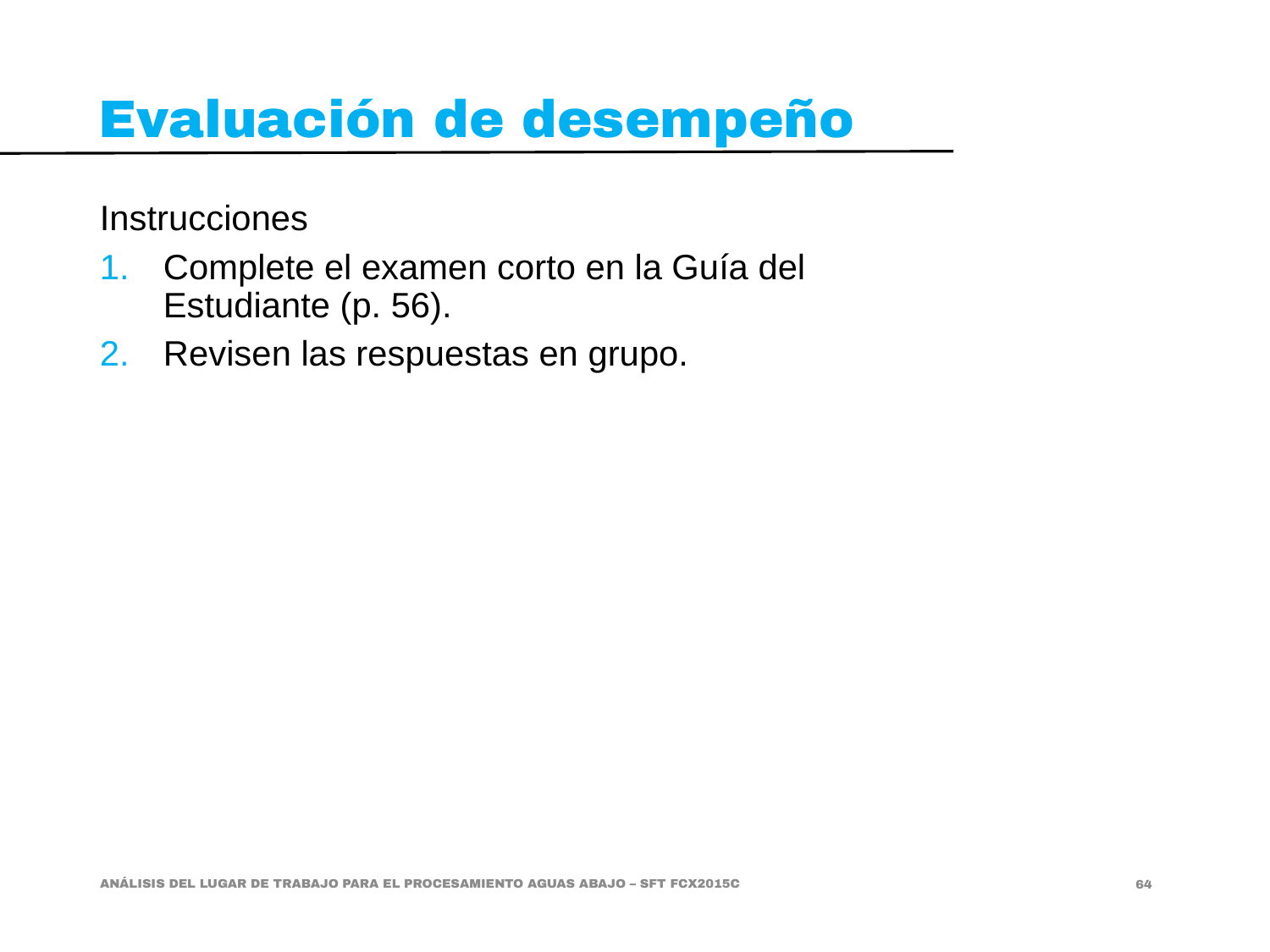

Evaluación de desempeño
Instrucciones
Complete el examen corto en la Guía del Estudiante (p. 56).
Revisen las respuestas en grupo.
Evaluación
ANÁLISIS DEL LUGAR DE TRABAJO PARA EL PROCESAMIENTO AGUAS ABAJO – SFT FCX2015C
64